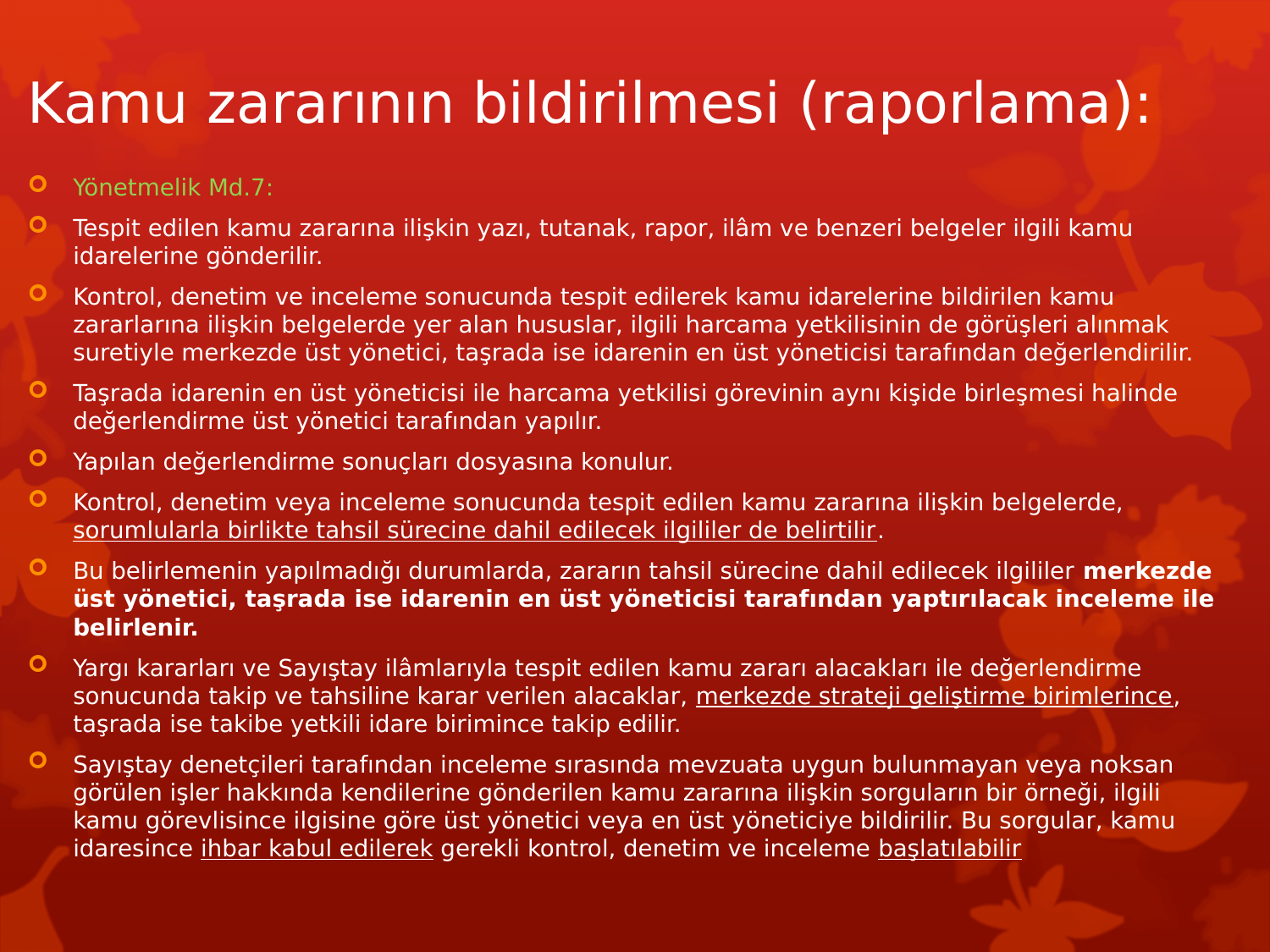

# Kamu zararının bildirilmesi (raporlama):
Yönetmelik Md.7:
Tespit edilen kamu zararına ilişkin yazı, tutanak, rapor, ilâm ve benzeri belgeler ilgili kamu idarelerine gönderilir.
Kontrol, denetim ve inceleme sonucunda tespit edilerek kamu idarelerine bildirilen kamu zararlarına ilişkin belgelerde yer alan hususlar, ilgili harcama yetkilisinin de görüşleri alınmak suretiyle merkezde üst yönetici, taşrada ise idarenin en üst yöneticisi tarafından değerlendirilir.
Taşrada idarenin en üst yöneticisi ile harcama yetkilisi görevinin aynı kişide birleşmesi halinde değerlendirme üst yönetici tarafından yapılır.
Yapılan değerlendirme sonuçları dosyasına konulur.
Kontrol, denetim veya inceleme sonucunda tespit edilen kamu zararına ilişkin belgelerde, sorumlularla birlikte tahsil sürecine dahil edilecek ilgililer de belirtilir.
Bu belirlemenin yapılmadığı durumlarda, zararın tahsil sürecine dahil edilecek ilgililer merkezde üst yönetici, taşrada ise idarenin en üst yöneticisi tarafından yaptırılacak inceleme ile belirlenir.
Yargı kararları ve Sayıştay ilâmlarıyla tespit edilen kamu zararı alacakları ile değerlendirme sonucunda takip ve tahsiline karar verilen alacaklar, merkezde strateji geliştirme birimlerince, taşrada ise takibe yetkili idare birimince takip edilir.
Sayıştay denetçileri tarafından inceleme sırasında mevzuata uygun bulunmayan veya noksan görülen işler hakkında kendilerine gönderilen kamu zararına ilişkin sorguların bir örneği, ilgili kamu görevlisince ilgisine göre üst yönetici veya en üst yöneticiye bildirilir. Bu sorgular, kamu idaresince ihbar kabul edilerek gerekli kontrol, denetim ve inceleme başlatılabilir